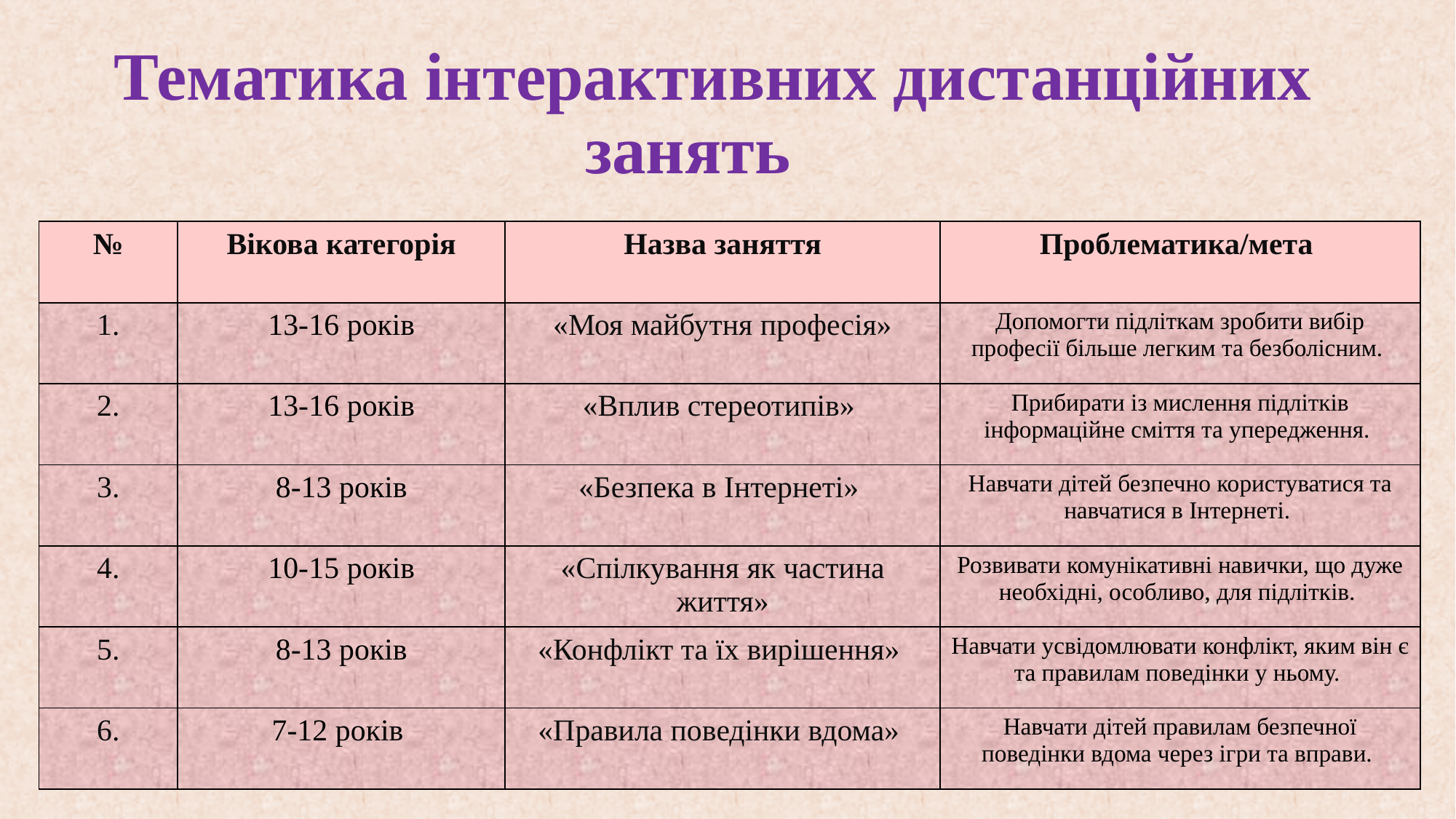

Тематика інтерактивних дистанційних занять
| № | Вікова категорія | Назва заняття | Проблематика/мета |
| --- | --- | --- | --- |
| 1. | 13-16 років | «Моя майбутня професія» | Допомогти підліткам зробити вибір професії більше легким та безболісним. |
| 2. | 13-16 років | «Вплив стереотипів» | Прибирати із мислення підлітків інформаційне сміття та упередження. |
| 3. | 8-13 років | «Безпека в Інтернеті» | Навчати дітей безпечно користуватися та навчатися в Інтернеті. |
| 4. | 10-15 років | «Спілкування як частина життя» | Розвивати комунікативні навички, що дуже необхідні, особливо, для підлітків. |
| 5. | 8-13 років | «Конфлікт та їх вирішення» | Навчати усвідомлювати конфлікт, яким він є та правилам поведінки у ньому. |
| 6. | 7-12 років | «Правила поведінки вдома» | Навчати дітей правилам безпечної поведінки вдома через ігри та вправи. |